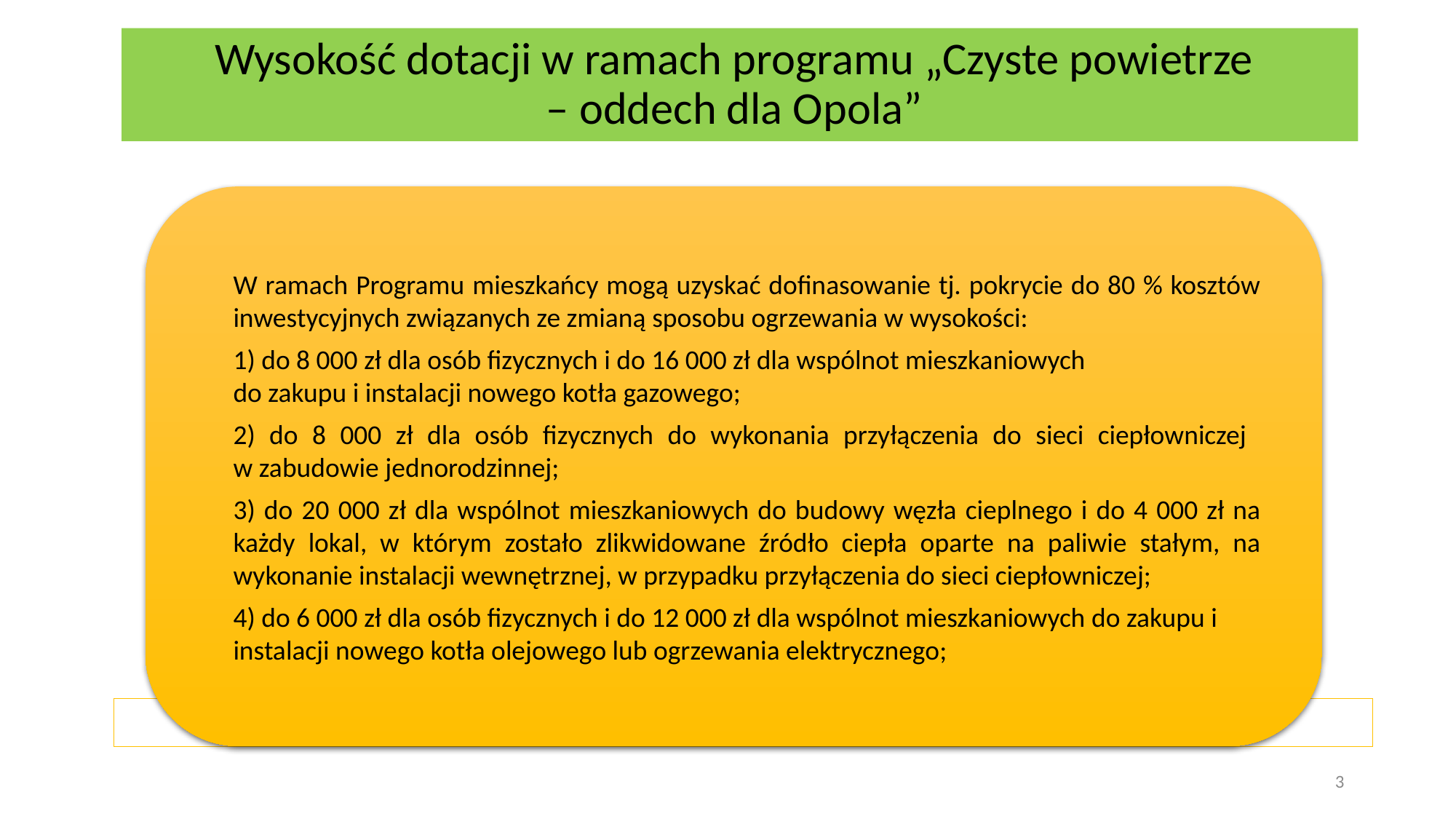

# Wysokość dotacji w ramach programu „Czyste powietrze – oddech dla Opola”
W ramach Programu mieszkańcy mogą uzyskać dofinasowanie tj. pokrycie do 80 % kosztów inwestycyjnych związanych ze zmianą sposobu ogrzewania w wysokości:
1) do 8 000 zł dla osób fizycznych i do 16 000 zł dla wspólnot mieszkaniowych
do zakupu i instalacji nowego kotła gazowego;
2) do 8 000 zł dla osób fizycznych do wykonania przyłączenia do sieci ciepłowniczej
w zabudowie jednorodzinnej;
3) do 20 000 zł dla wspólnot mieszkaniowych do budowy węzła cieplnego i do 4 000 zł na każdy lokal, w którym zostało zlikwidowane źródło ciepła oparte na paliwie stałym, na wykonanie instalacji wewnętrznej, w przypadku przyłączenia do sieci ciepłowniczej;
4) do 6 000 zł dla osób fizycznych i do 12 000 zł dla wspólnot mieszkaniowych do zakupu i instalacji nowego kotła olejowego lub ogrzewania elektrycznego;
3